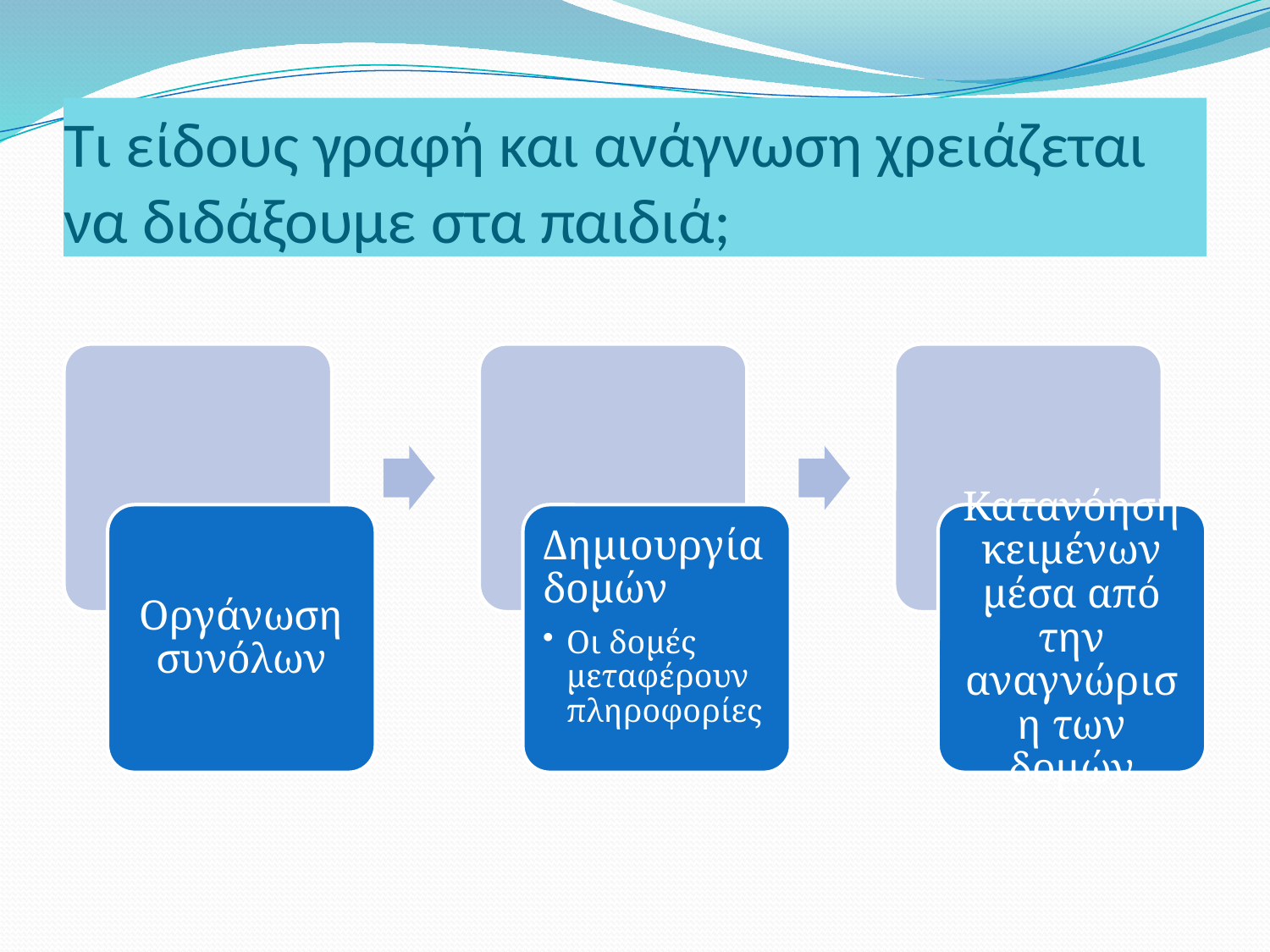

# Τι είδους γραφή και ανάγνωση χρειάζεται να διδάξουμε στα παιδιά;
Οργάνωση συνόλων

Δημιουργία δομών
Οι δομές μεταφέρουν πληροφορίες

Κατανόηση κειμένων μέσα από την αναγνώριση των δομών